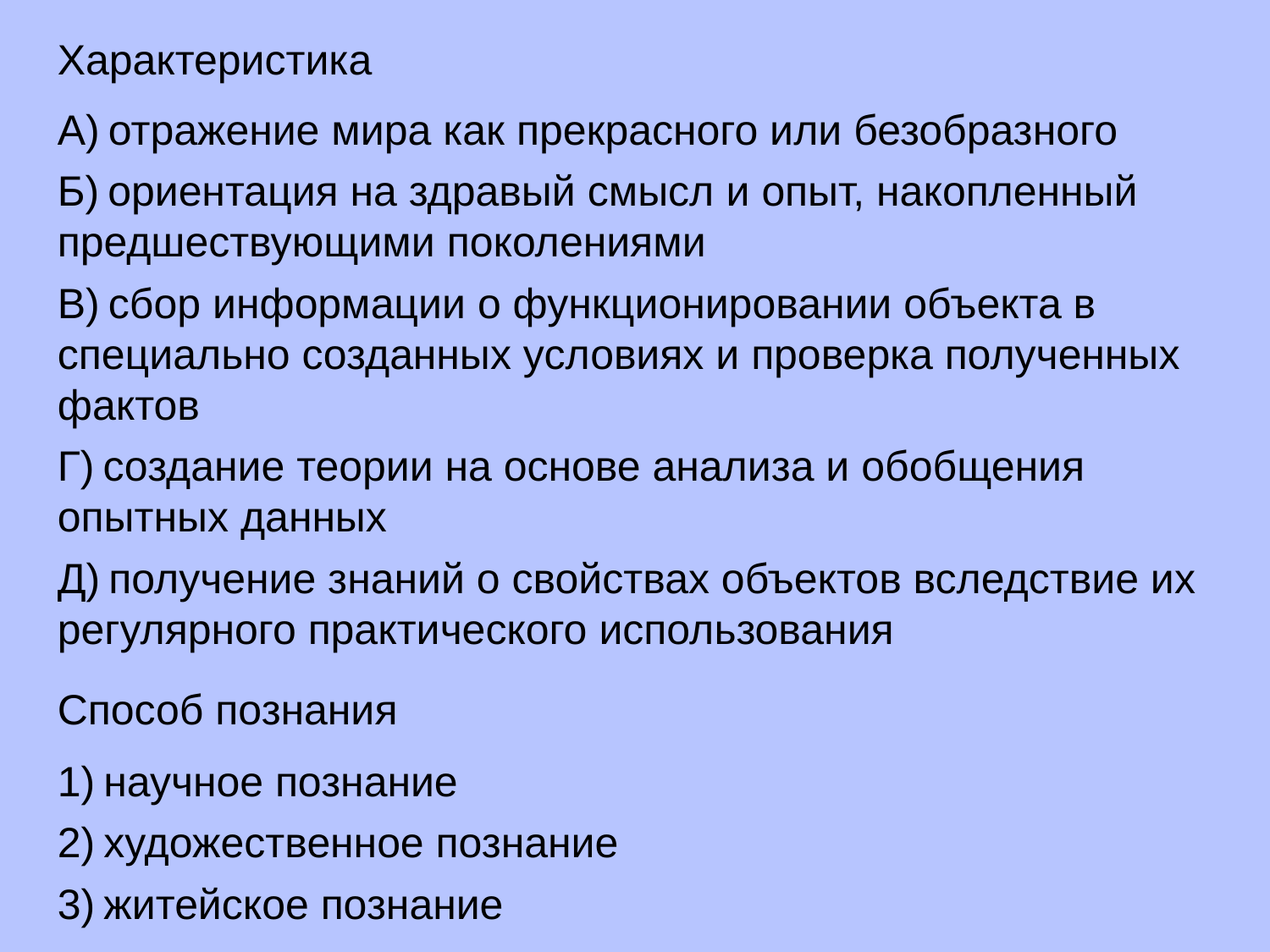

Характеристика
А) отражение мира как прекрасного или безобразного
Б) ориентация на здравый смысл и опыт, накопленный предшествующими поколениями
В) сбор информации о функционировании объекта в специально созданных условиях и проверка полученных фактов
Г) создание теории на основе анализа и обобщения опытных данных
Д) получение знаний о свойствах объектов вследствие их регулярного практического использования
Способ познания
1) научное познание
2) художественное познание
3) житейское познание